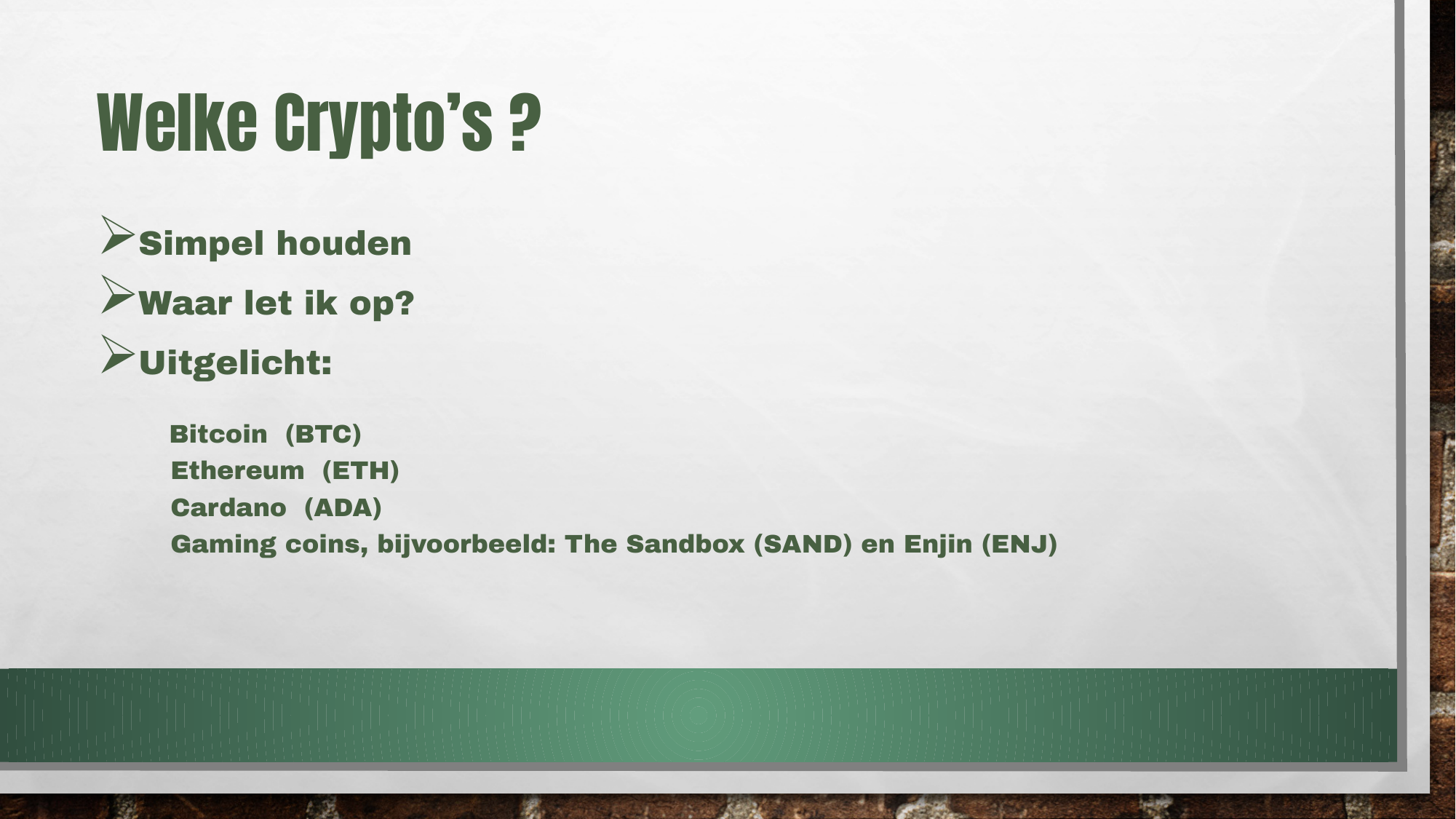

Welke Crypto’s ?

 Simpel houden
 Waar let ik op?
 Uitgelicht:
       Bitcoin  (BTC)
      Ethereum  (ETH)
      Cardano  (ADA)
      Gaming coins, bijvoorbeeld: The Sandbox (SAND) en Enjin (ENJ)